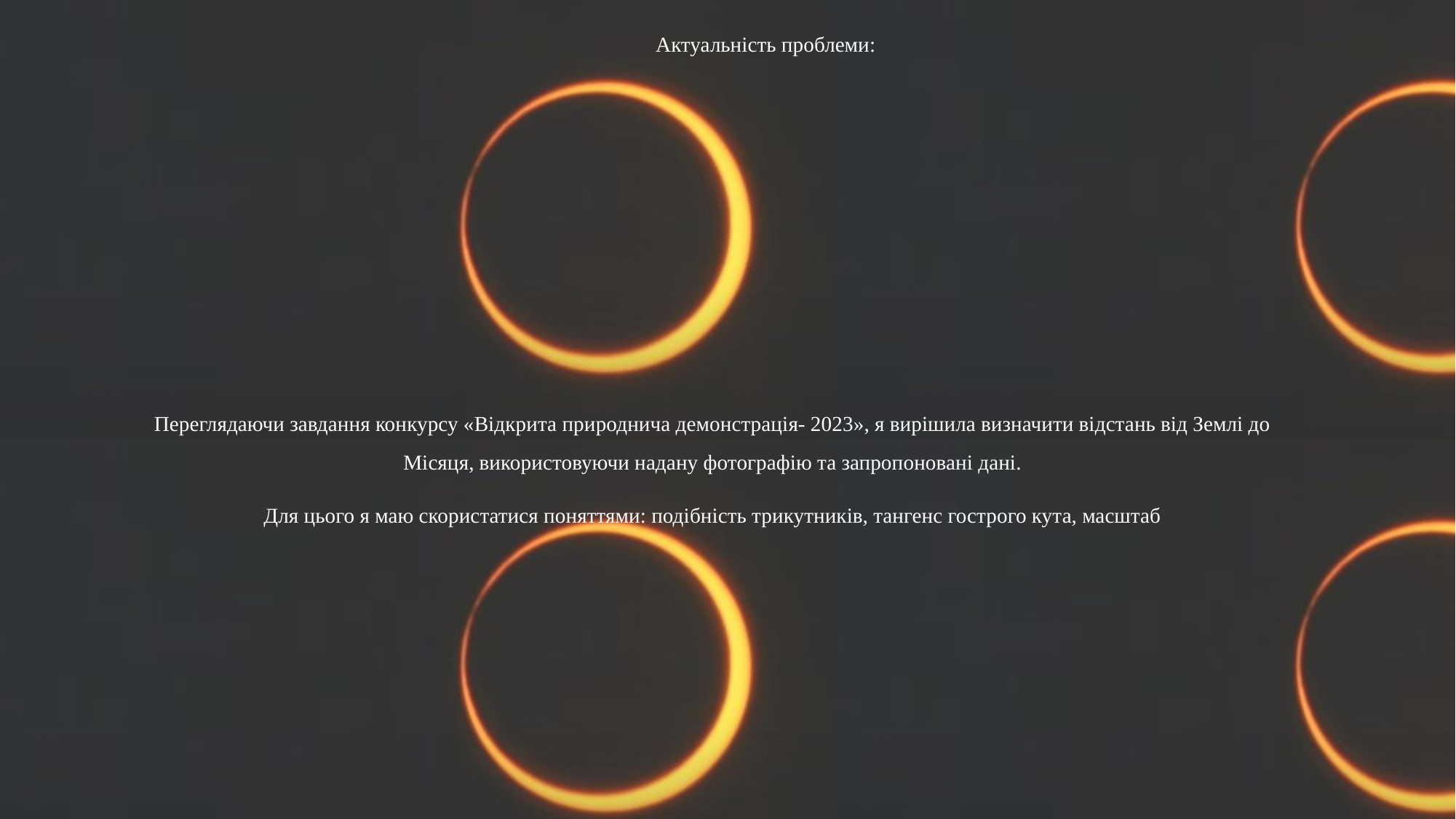

# Актуальність проблеми:
Переглядаючи завдання конкурсу «Відкрита природнича демонстрація- 2023», я вирішила визначити відстань від Землі до Місяця, використовуючи надану фотографію та запропоновані дані.
Для цього я маю скористатися поняттями: подібність трикутників, тангенс гострого кута, масштаб